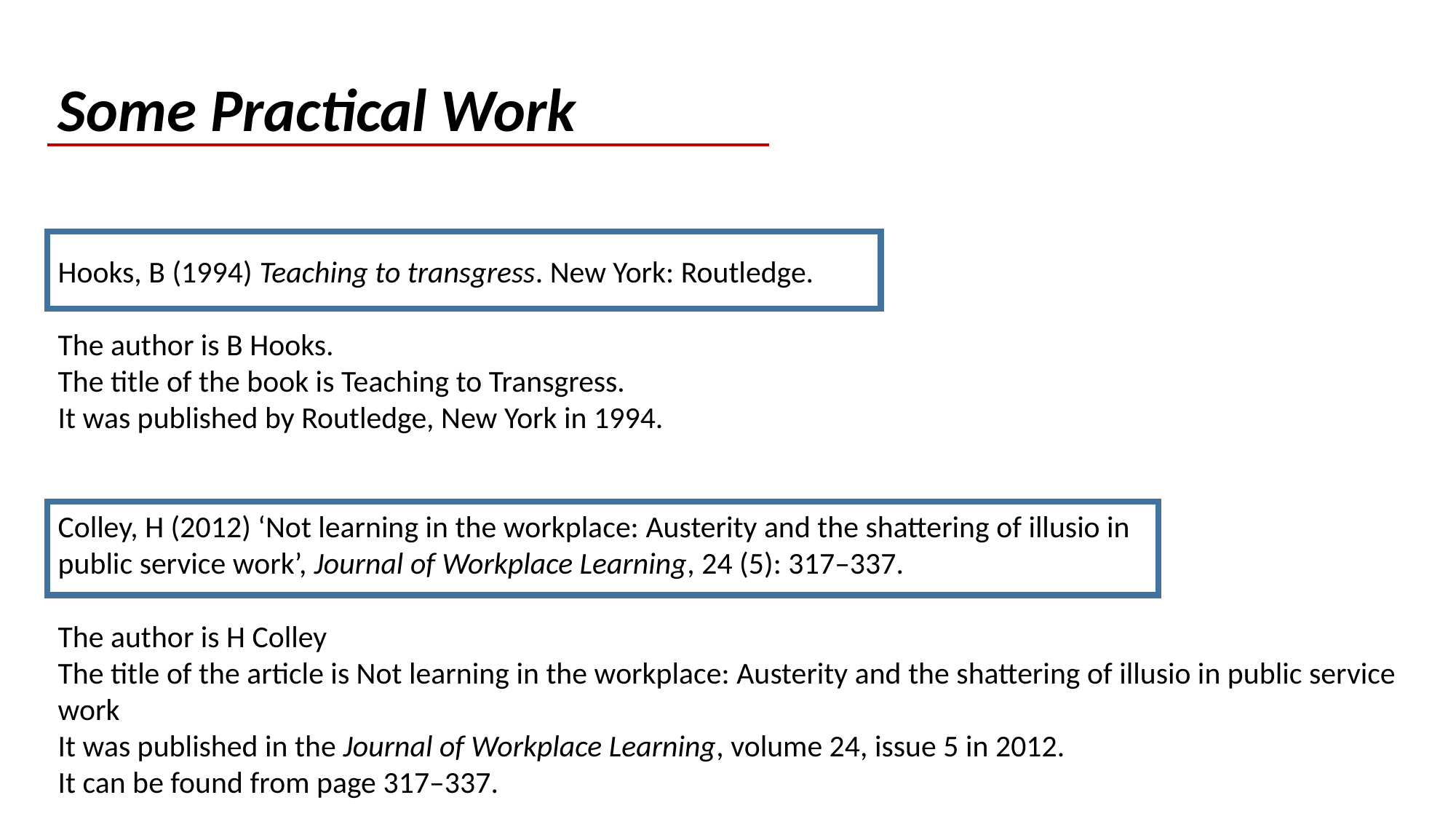

Some Practical Work

Hooks, B (1994) Teaching to transgress. New York: Routledge.

The author is B Hooks.
The title of the book is Teaching to Transgress.
It was published by Routledge, New York in 1994.

Colley, H (2012) ‘Not learning in the workplace: Austerity and the shattering of illusio in
public service work’, Journal of Workplace Learning, 24 (5): 317–337.

The author is H Colley
The title of the article is Not learning in the workplace: Austerity and the shattering of illusio in public service work
It was published in the Journal of Workplace Learning, volume 24, issue 5 in 2012.
It can be found from page 317–337.